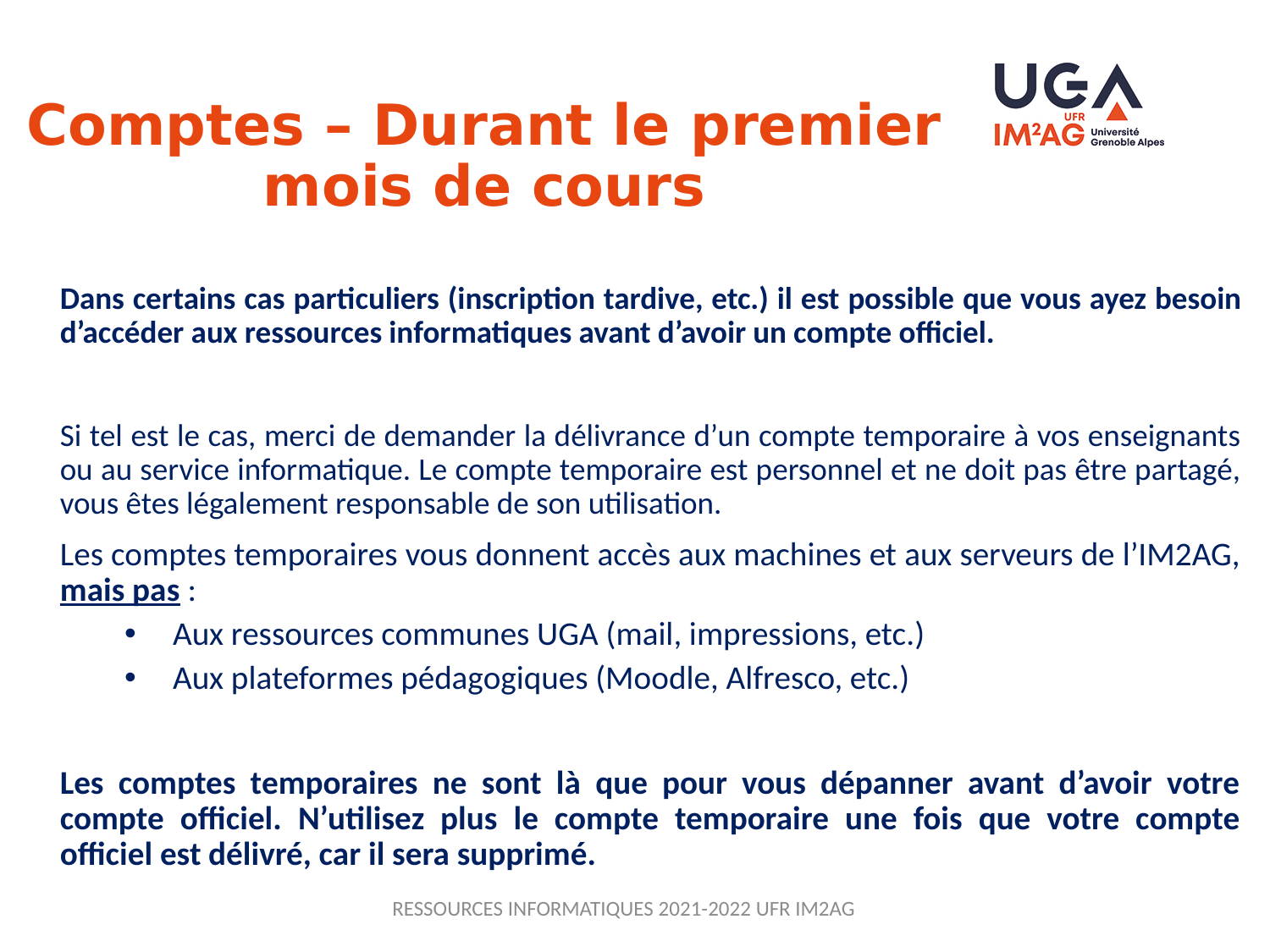

# Comptes – Durant le premier mois de cours
Dans certains cas particuliers (inscription tardive, etc.) il est possible que vous ayez besoin d’accéder aux ressources informatiques avant d’avoir un compte officiel.

Si tel est le cas, merci de demander la délivrance d’un compte temporaire à vos enseignants ou au service informatique. Le compte temporaire est personnel et ne doit pas être partagé, vous êtes légalement responsable de son utilisation.
Les comptes temporaires vous donnent accès aux machines et aux serveurs de l’IM2AG, mais pas :
Aux ressources communes UGA (mail, impressions, etc.)
Aux plateformes pédagogiques (Moodle, Alfresco, etc.)

Les comptes temporaires ne sont là que pour vous dépanner avant d’avoir votre compte officiel. N’utilisez plus le compte temporaire une fois que votre compte officiel est délivré, car il sera supprimé.

RESSOURCES INFORMATIQUES 2021-2022 UFR IM2AG